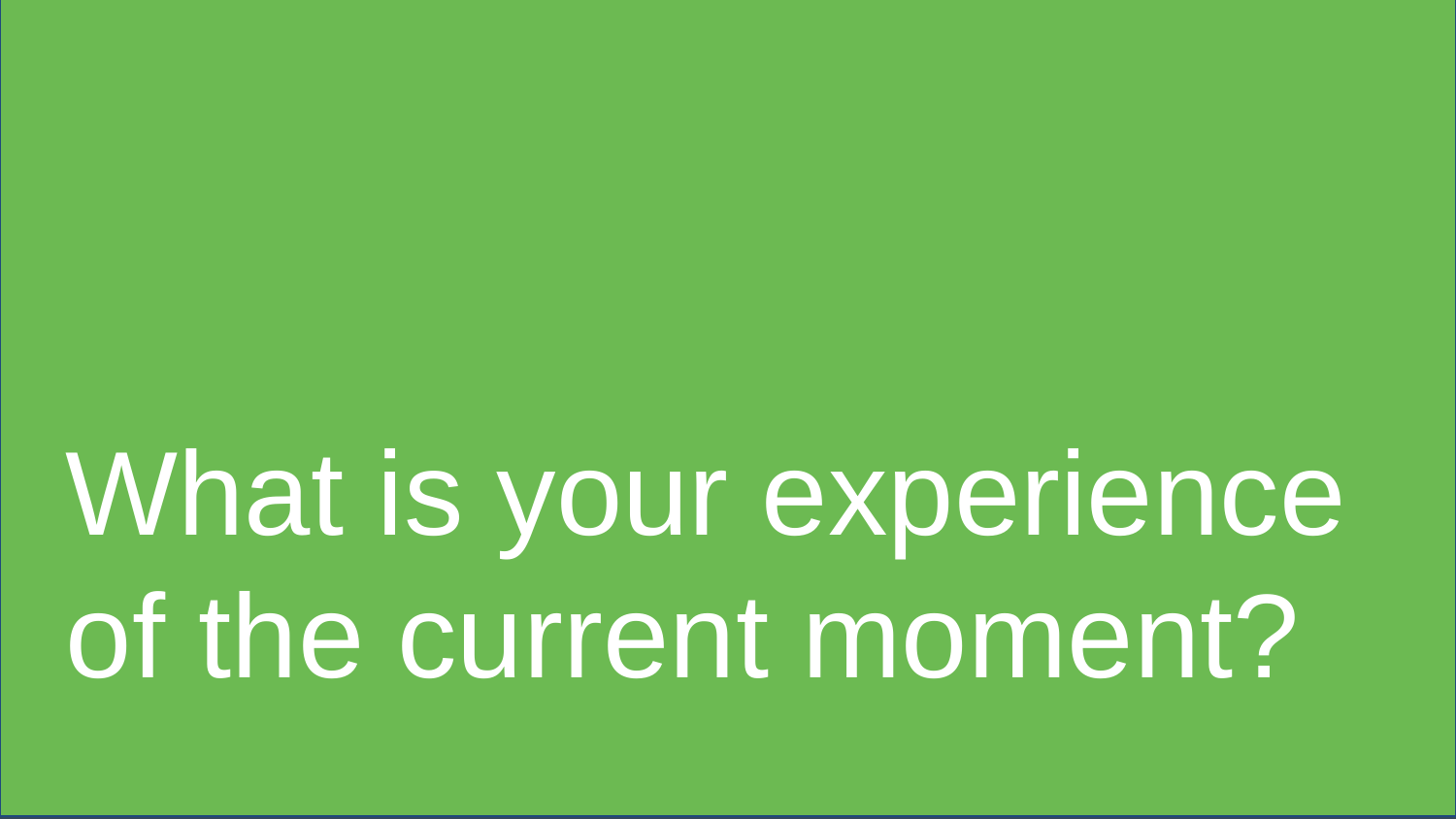

What is your experience of the current moment?